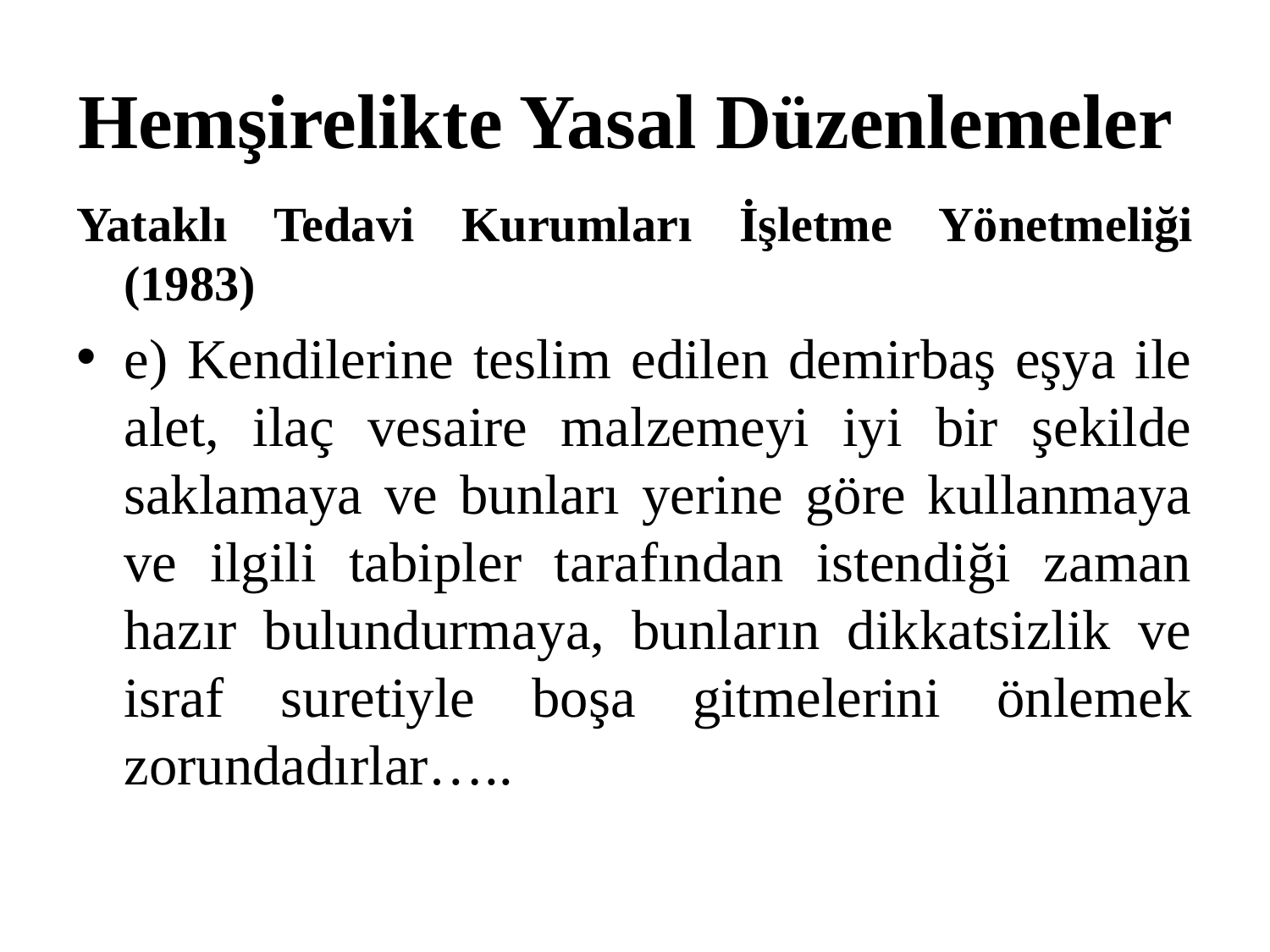

# Hemşirelikte Yasal Düzenlemeler
Yataklı Tedavi Kurumları İşletme Yönetmeliği (1983)
e) Kendilerine teslim edilen demirbaş eşya ile alet, ilaç vesaire malzemeyi iyi bir şekilde saklamaya ve bunları yerine göre kullanmaya ve ilgili tabipler tarafından istendiği zaman hazır bulundurmaya, bunların dikkatsizlik ve israf suretiyle boşa gitmelerini önlemek zorundadırlar…..